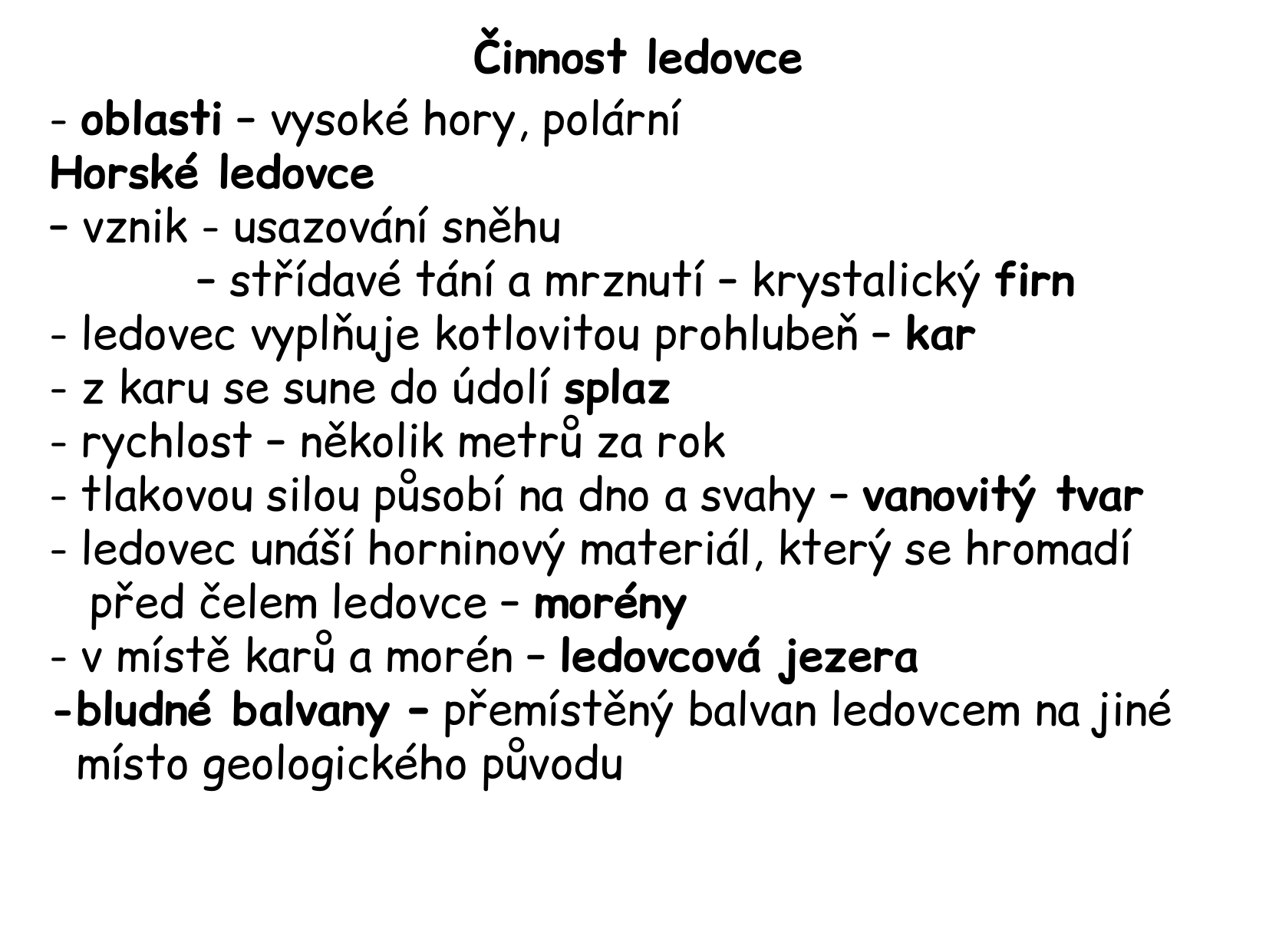

Činnost ledovce
- oblasti – vysoké hory, polární
Horské ledovce
– vznik - usazování sněhu
           – střídavé tání a mrznutí – krystalický firn
- ledovec vyplňuje kotlovitou prohlubeň – kar
- z karu se sune do údolí splaz
- rychlost – několik metrů za rok
- tlakovou silou působí na dno a svahy – vanovitý tvar
- ledovec unáší horninový materiál, který se hromadí
   před čelem ledovce – morény
- v místě karů a morén – ledovcová jezera
-bludné balvany – přemístěný balvan ledovcem na jiné
  místo geologického původu